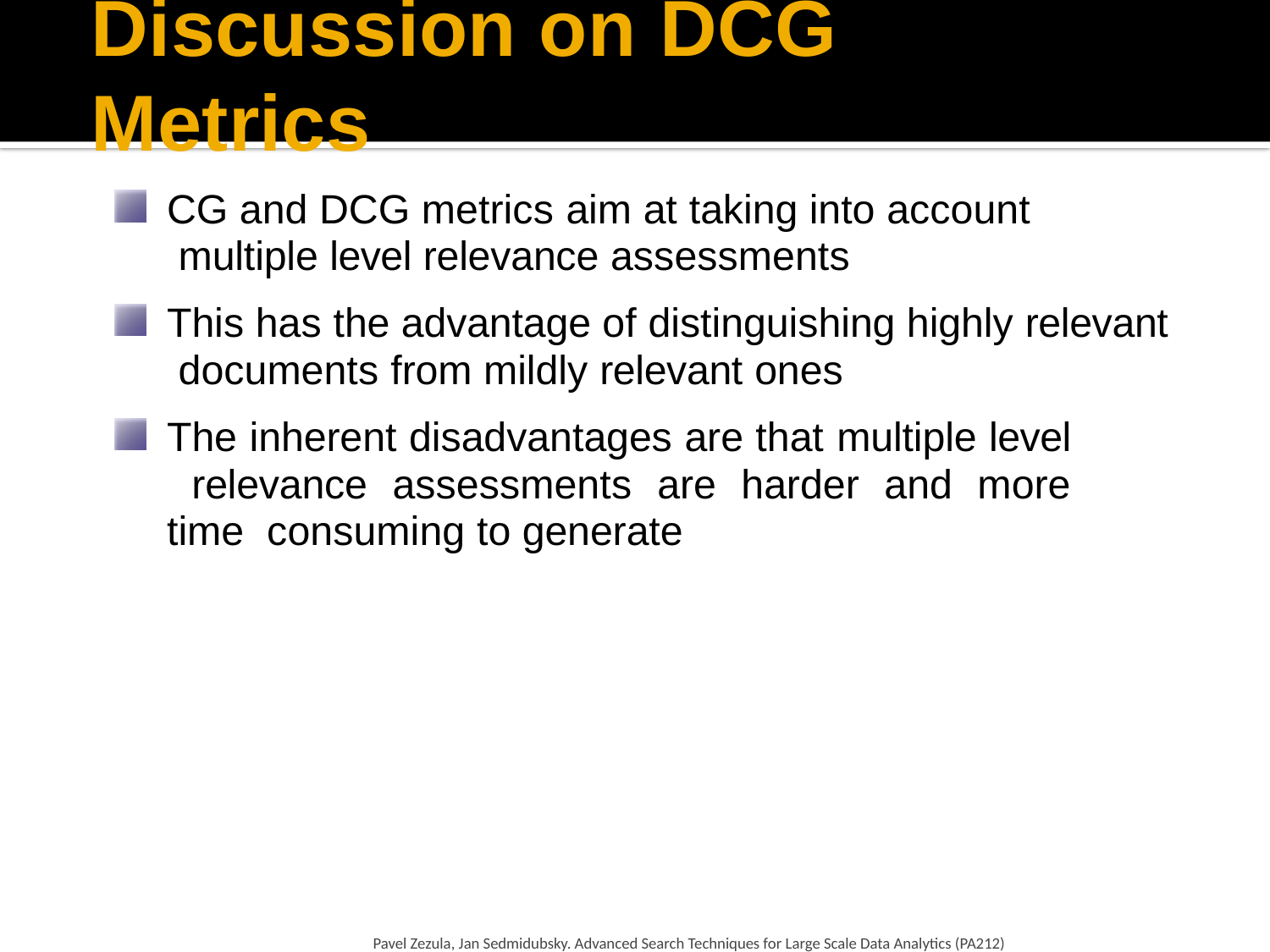

# Discussion on DCG Metrics
CG and DCG metrics aim at taking into account  multiple level relevance assessments
This has the advantage of distinguishing highly relevant  documents from mildly relevant ones
The inherent disadvantages are that multiple level  relevance assessments are harder and more time  consuming to generate

Pavel Zezula, Jan Sedmidubsky. Advanced Search Techniques for Large Scale Data Analytics (PA212)